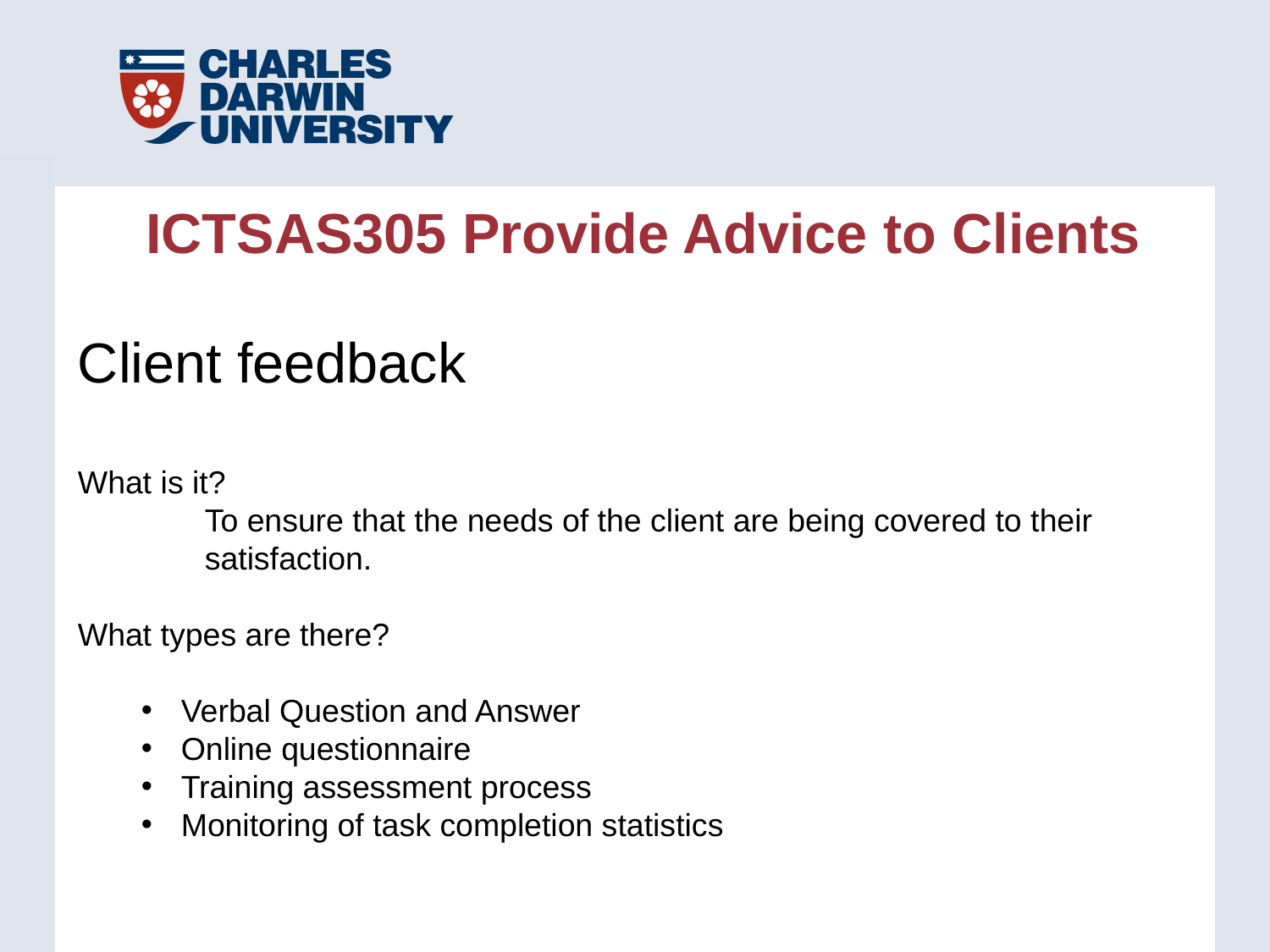

ICTSAS305 Provide Advice to Clients
Client feedback

What is it?
	To ensure that the needs of the client are being covered to their 	satisfaction.

What types are there?

Verbal Question and Answer
Online questionnaire
Training assessment process
Monitoring of task completion statistics